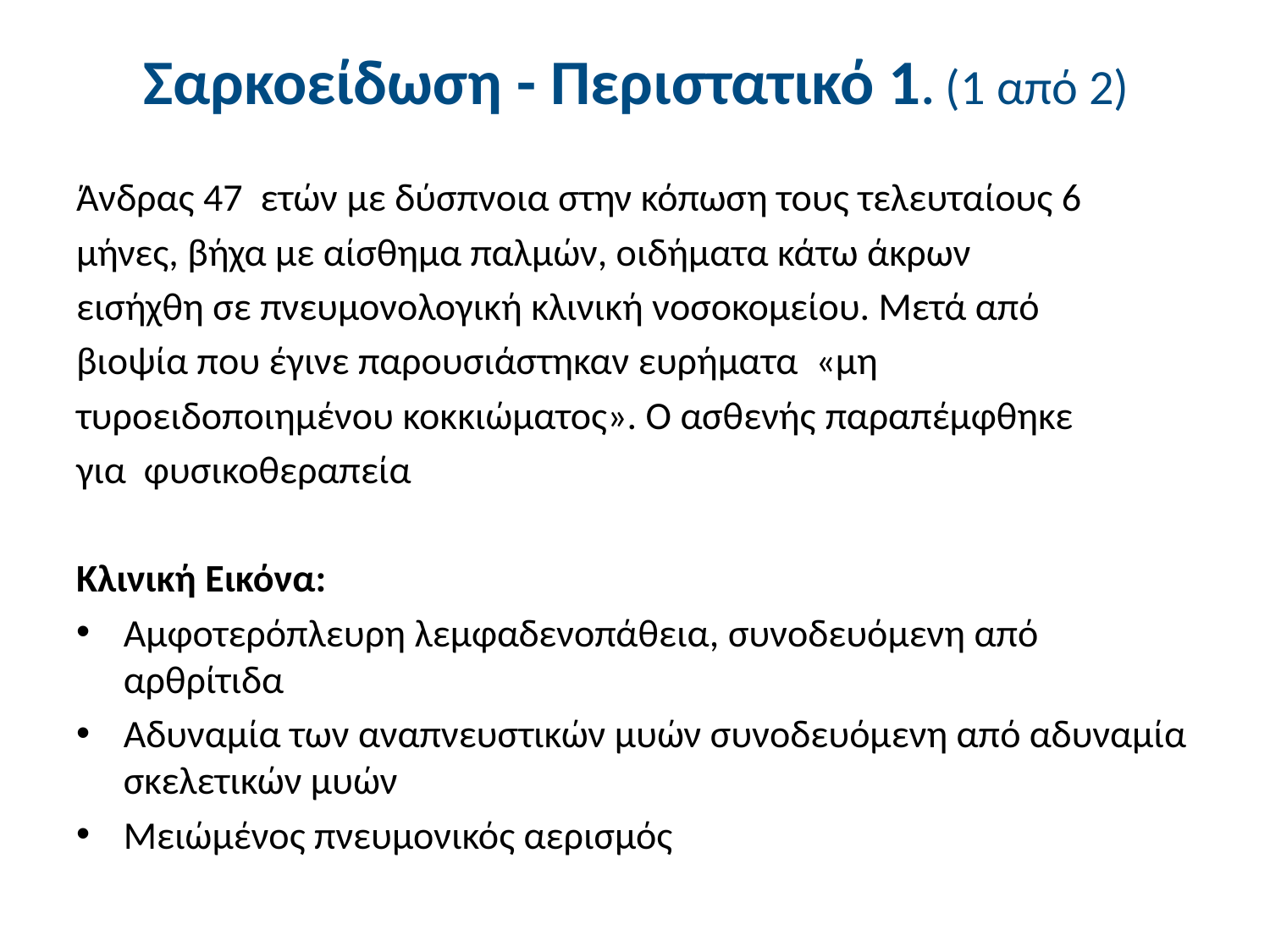

# Σαρκοείδωση - Περιστατικό 1. (1 από 2)
Άνδρας 47  ετών με δύσπνοια στην κόπωση τους τελευταίους 6
μήνες, βήχα με αίσθημα παλμών, οιδήματα κάτω άκρων
εισήχθη σε πνευμονολογική κλινική νοσοκομείου. Μετά από
βιοψία που έγινε παρουσιάστηκαν ευρήματα  «μη
τυροειδοποιημένου κοκκιώματος». Ο ασθενής παραπέμφθηκε
για  φυσικοθεραπεία

Κλινική Εικόνα:
Αμφοτερόπλευρη λεμφαδενοπάθεια, συνοδευόμενη από αρθρίτιδα
Αδυναμία των αναπνευστικών μυών συνοδευόμενη από αδυναμία σκελετικών μυών
Μειώμένος πνευμονικός αερισμός